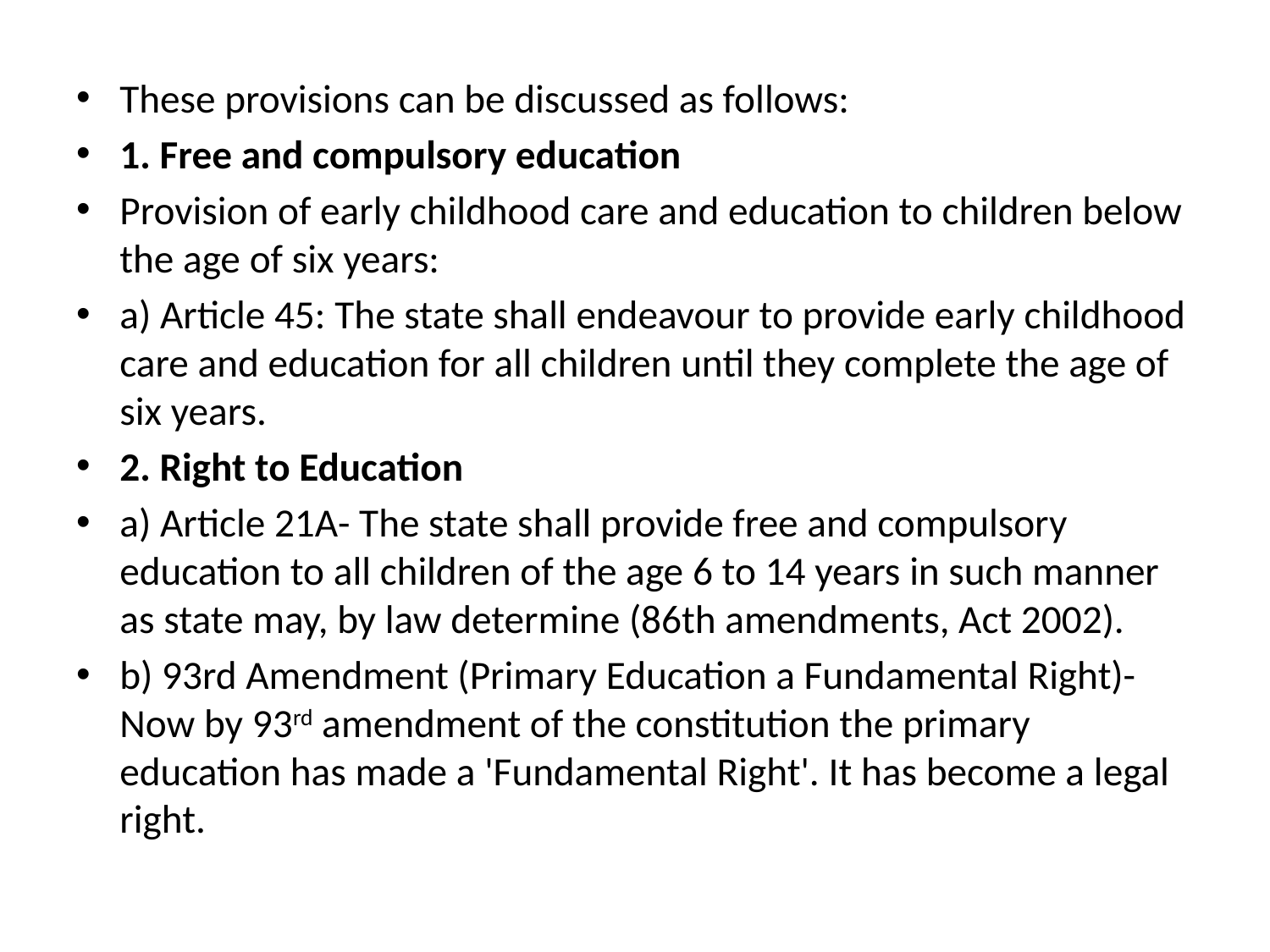

These provisions can be discussed as follows:
1. Free and compulsory education
Provision of early childhood care and education to children below the age of six years:
a) Article 45: The state shall endeavour to provide early childhood care and education for all children until they complete the age of six years.
2. Right to Education
a) Article 21A- The state shall provide free and compulsory education to all children of the age 6 to 14 years in such manner as state may, by law determine (86th amendments, Act 2002).
b) 93rd Amendment (Primary Education a Fundamental Right)- Now by 93rd amendment of the constitution the primary education has made a 'Fundamental Right'. It has become a legal right.